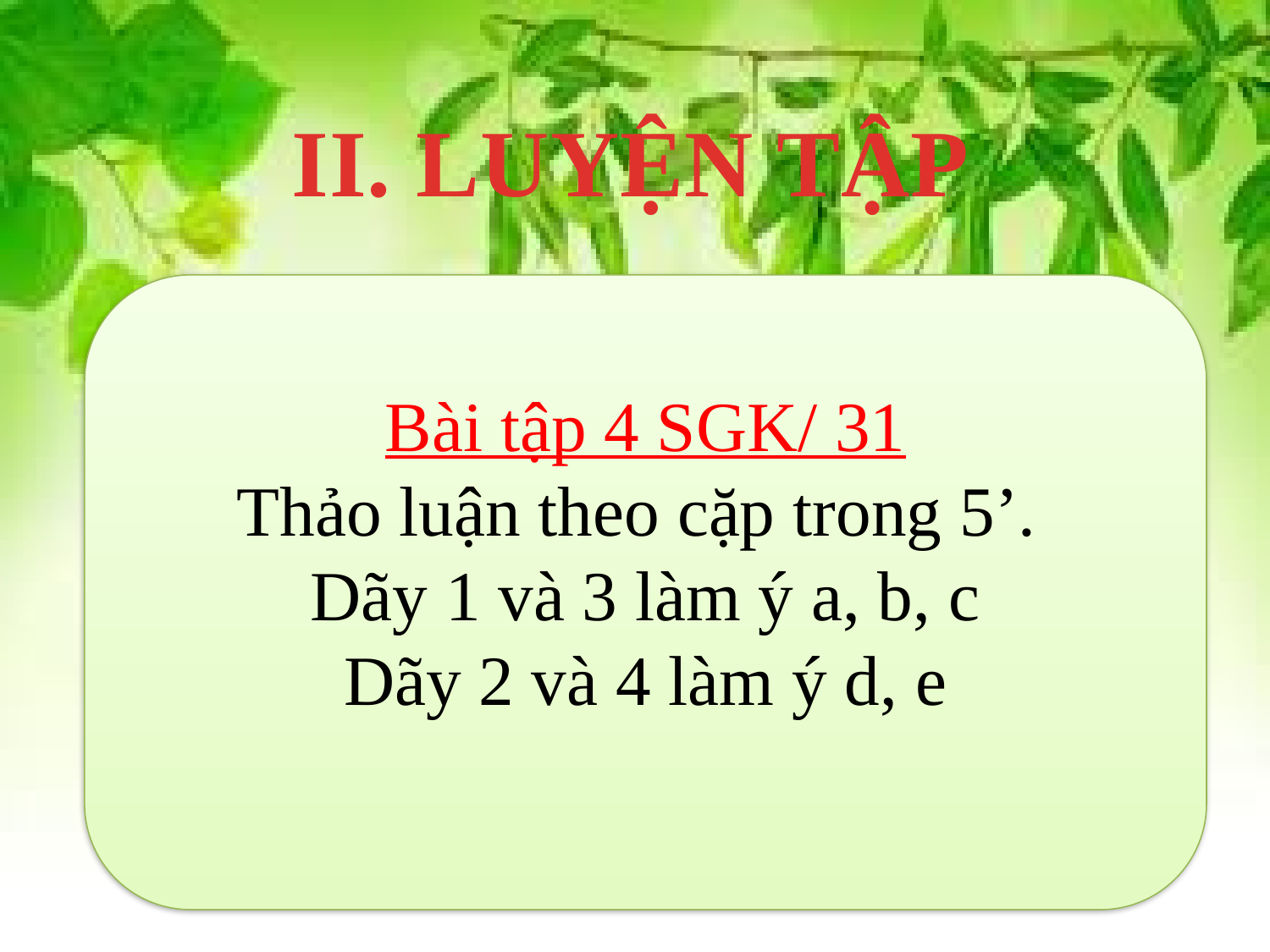

II. LUYỆN TẬP
Bài tập 4 SGK/ 31
Thảo luận theo cặp trong 5’.
Dãy 1 và 3 làm ý a, b, c
Dãy 2 và 4 làm ý d, e